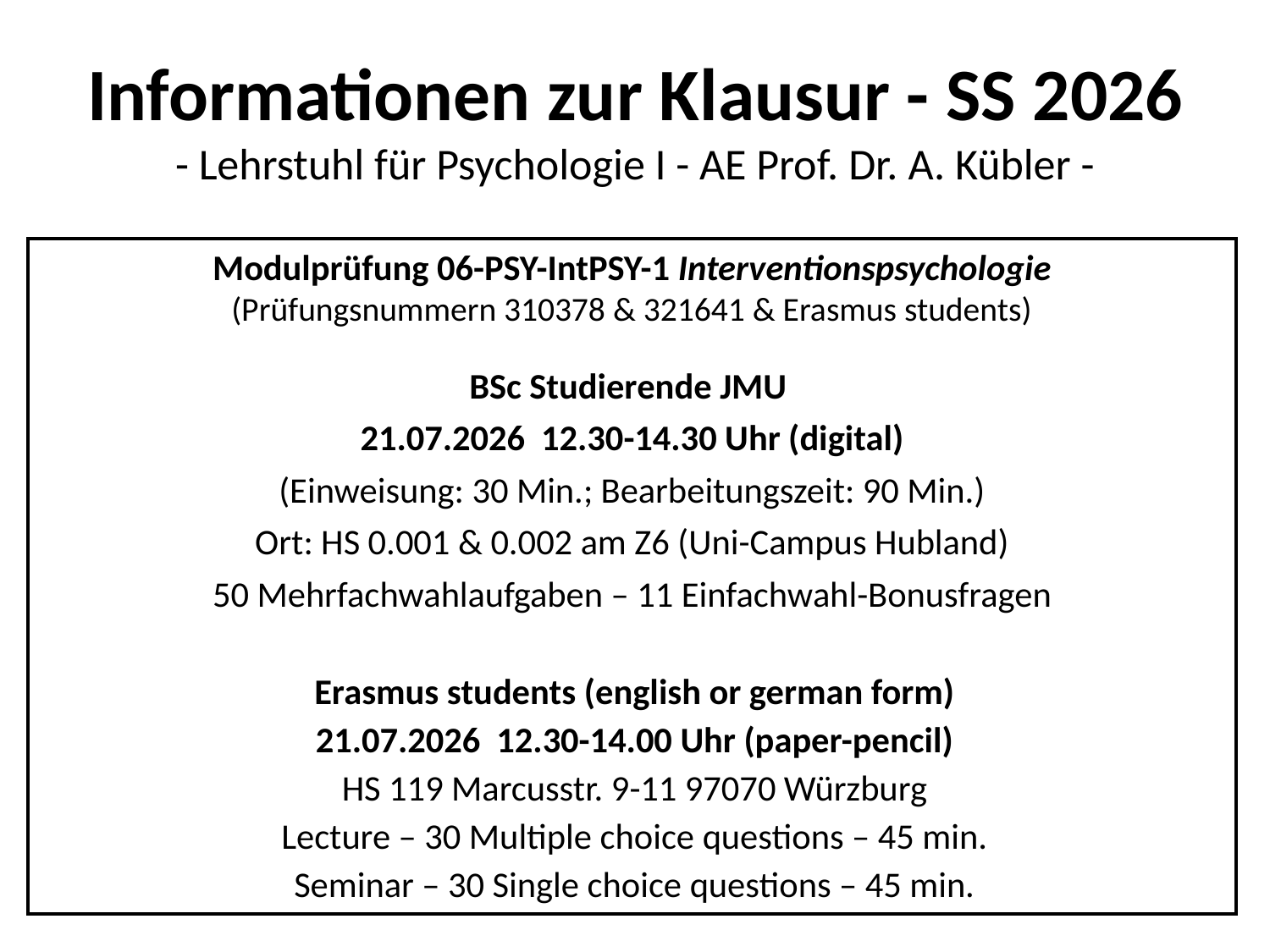

# Informationen zur Klausur - SS 2026
- Lehrstuhl für Psychologie I - AE Prof. Dr. A. Kübler -
Modulprüfung 06-PSY-IntPSY-1 Interventionspsychologie
(Prüfungsnummern 310378 & 321641 & Erasmus students)

BSc Studierende JMU
21.07.2026  12.30-14.30 Uhr (digital)
(Einweisung: 30 Min.; Bearbeitungszeit: 90 Min.)
Ort: HS 0.001 & 0.002 am Z6 (Uni-Campus Hubland)
50 Mehrfachwahlaufgaben – 11 Einfachwahl-Bonusfragen

Erasmus students (english or german form)
21.07.2026  12.30-14.00 Uhr (paper-pencil)
HS 119 Marcusstr. 9-11 97070 Würzburg
Lecture – 30 Multiple choice questions – 45 min.
Seminar – 30 Single choice questions – 45 min.